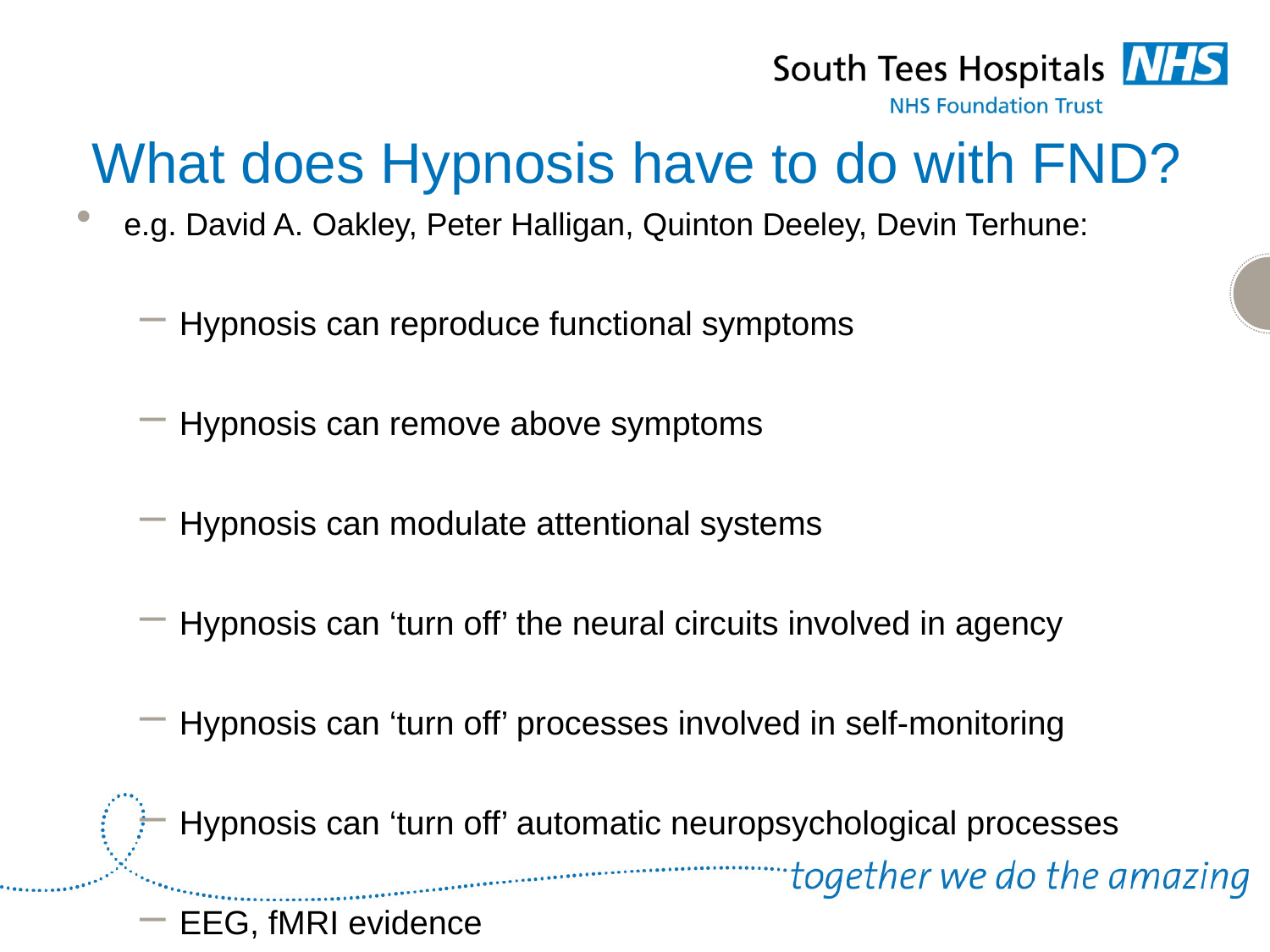

# What does Hypnosis have to do with FND?
e.g. David A. Oakley, Peter Halligan, Quinton Deeley, Devin Terhune:

Hypnosis can reproduce functional symptoms

Hypnosis can remove above symptoms

Hypnosis can modulate attentional systems

Hypnosis can ‘turn off’ the neural circuits involved in agency

Hypnosis can ‘turn off’ processes involved in self-monitoring

Hypnosis can ‘turn off’ automatic neuropsychological processes

EEG, fMRI evidence

Consideration in Cochrane review for Conversion Disorders